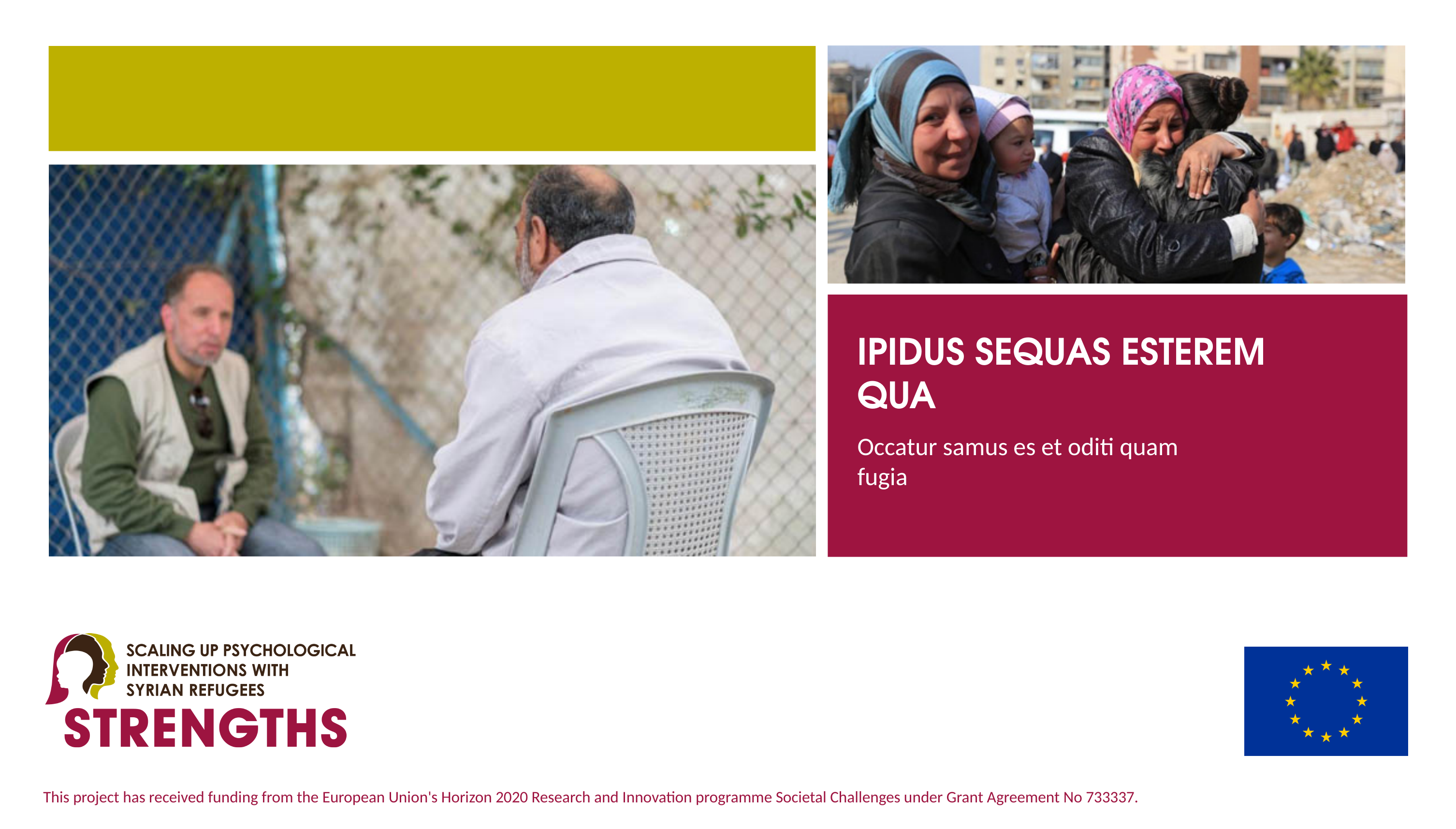

# IPIDUS SEQUAS ESTEREM QUA
Occatur samus es et oditi quam fugia